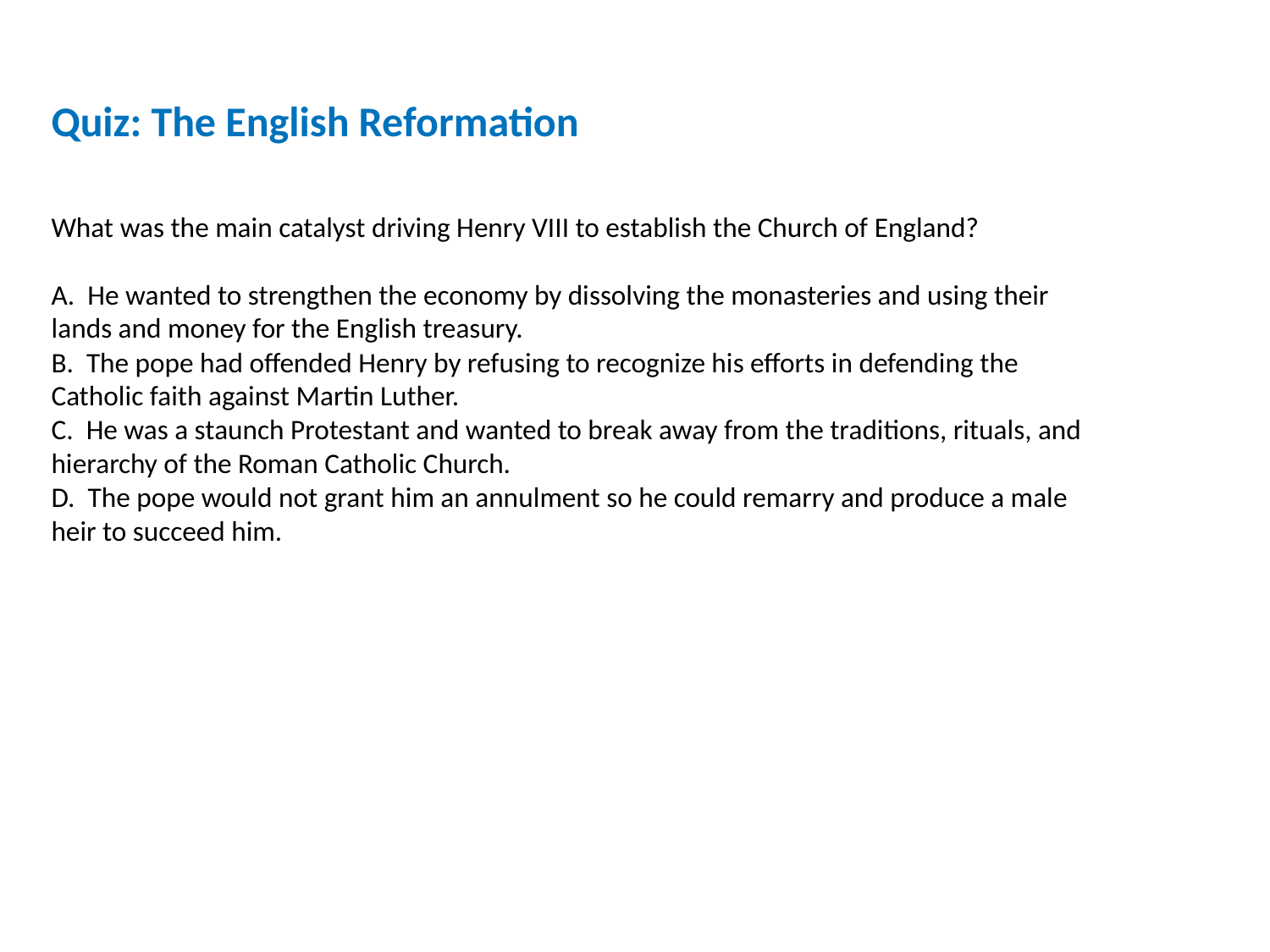

Quiz: The English Reformation
What was the main catalyst driving Henry VIII to establish the Church of England?

A.  He wanted to strengthen the economy by dissolving the monasteries and using their lands and money for the English treasury.
B.  The pope had offended Henry by refusing to recognize his efforts in defending the Catholic faith against Martin Luther.
C.  He was a staunch Protestant and wanted to break away from the traditions, rituals, and hierarchy of the Roman Catholic Church.
D.  The pope would not grant him an annulment so he could remarry and produce a male heir to succeed him.